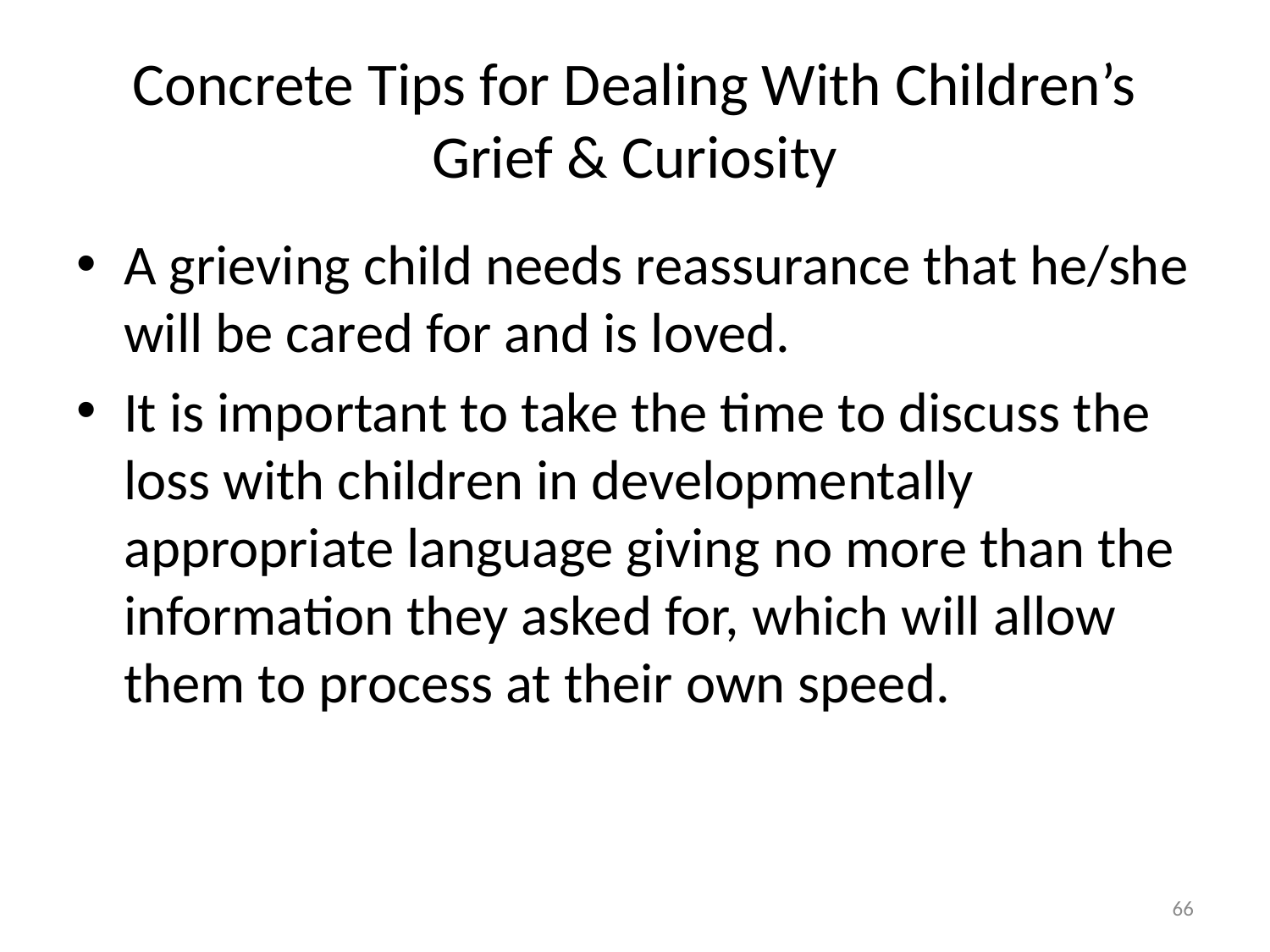

# Concrete Tips for Dealing With Children’s Grief & Curiosity
A grieving child needs reassurance that he/she will be cared for and is loved.
It is important to take the time to discuss the loss with children in developmentally appropriate language giving no more than the information they asked for, which will allow them to process at their own speed.

66